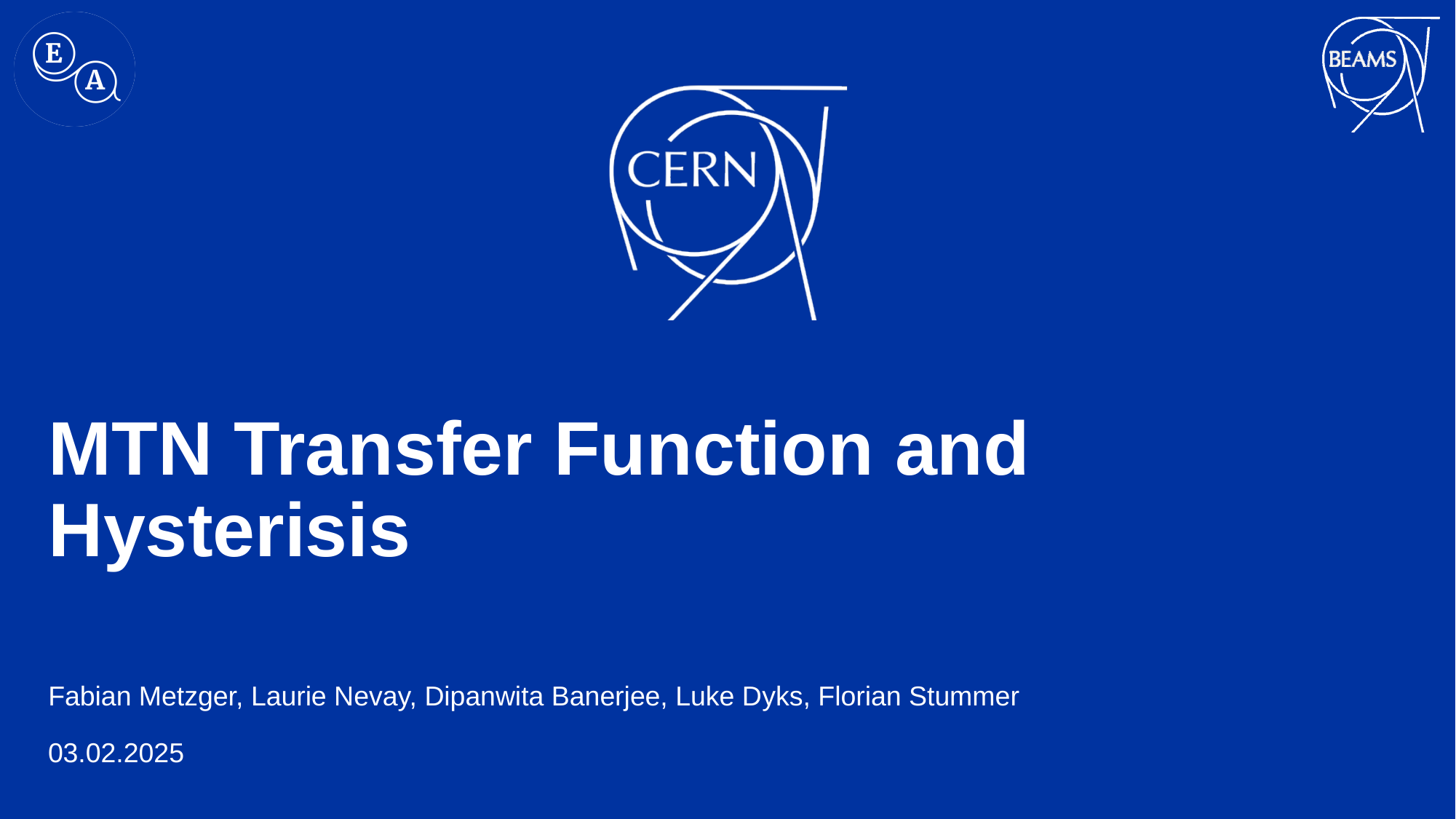

# MTN Transfer Function and Hysterisis
Fabian Metzger, Laurie Nevay, Dipanwita Banerjee, Luke Dyks, Florian Stummer
03.02.2025